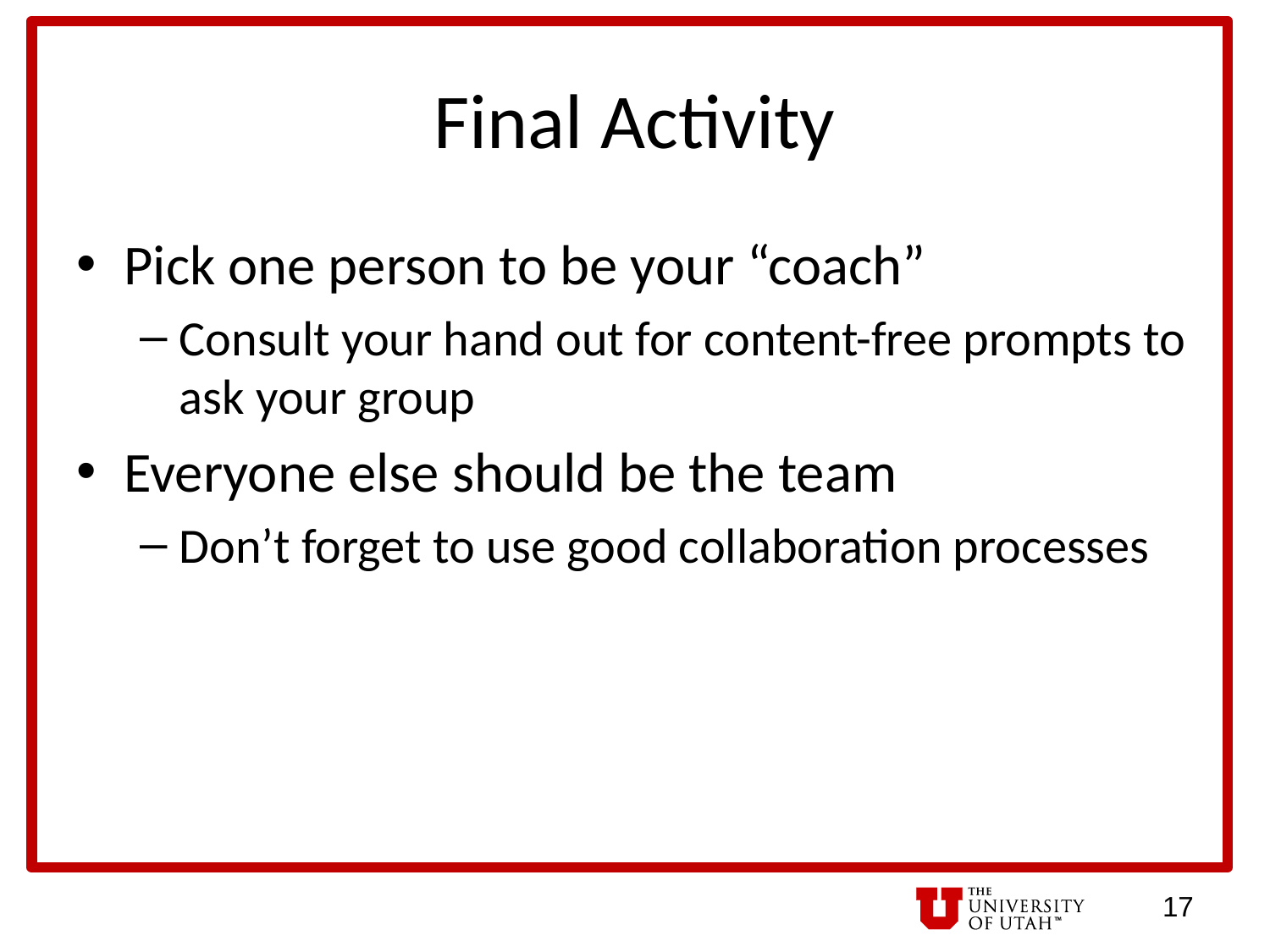

# Final Activity
Pick one person to be your “coach”
Consult your hand out for content-free prompts to ask your group
Everyone else should be the team
Don’t forget to use good collaboration processes

17